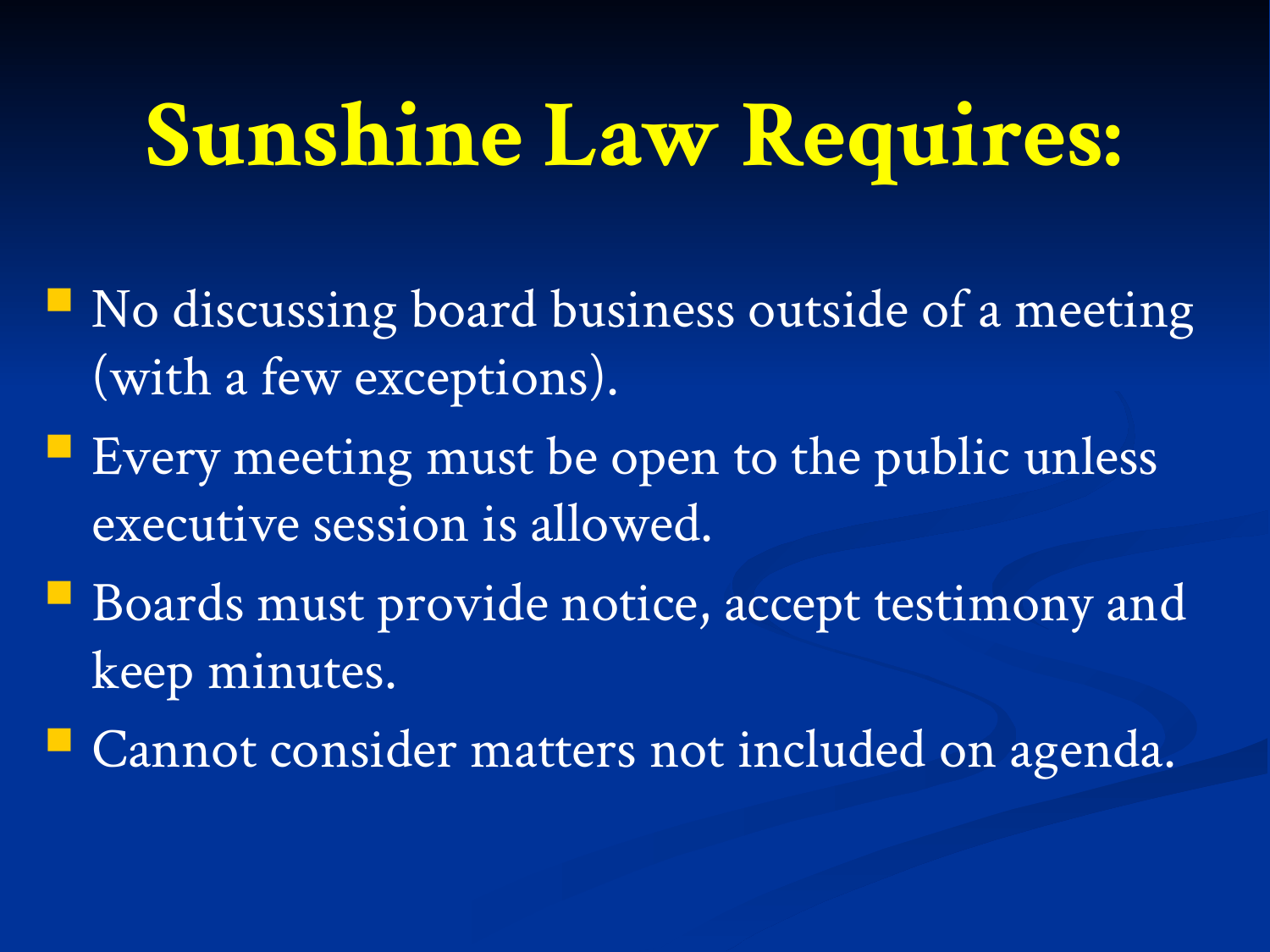

# Sunshine Law Requires:
No discussing board business outside of a meeting (with a few exceptions).
Every meeting must be open to the public unless executive session is allowed.
Boards must provide notice, accept testimony and keep minutes.
Cannot consider matters not included on agenda.